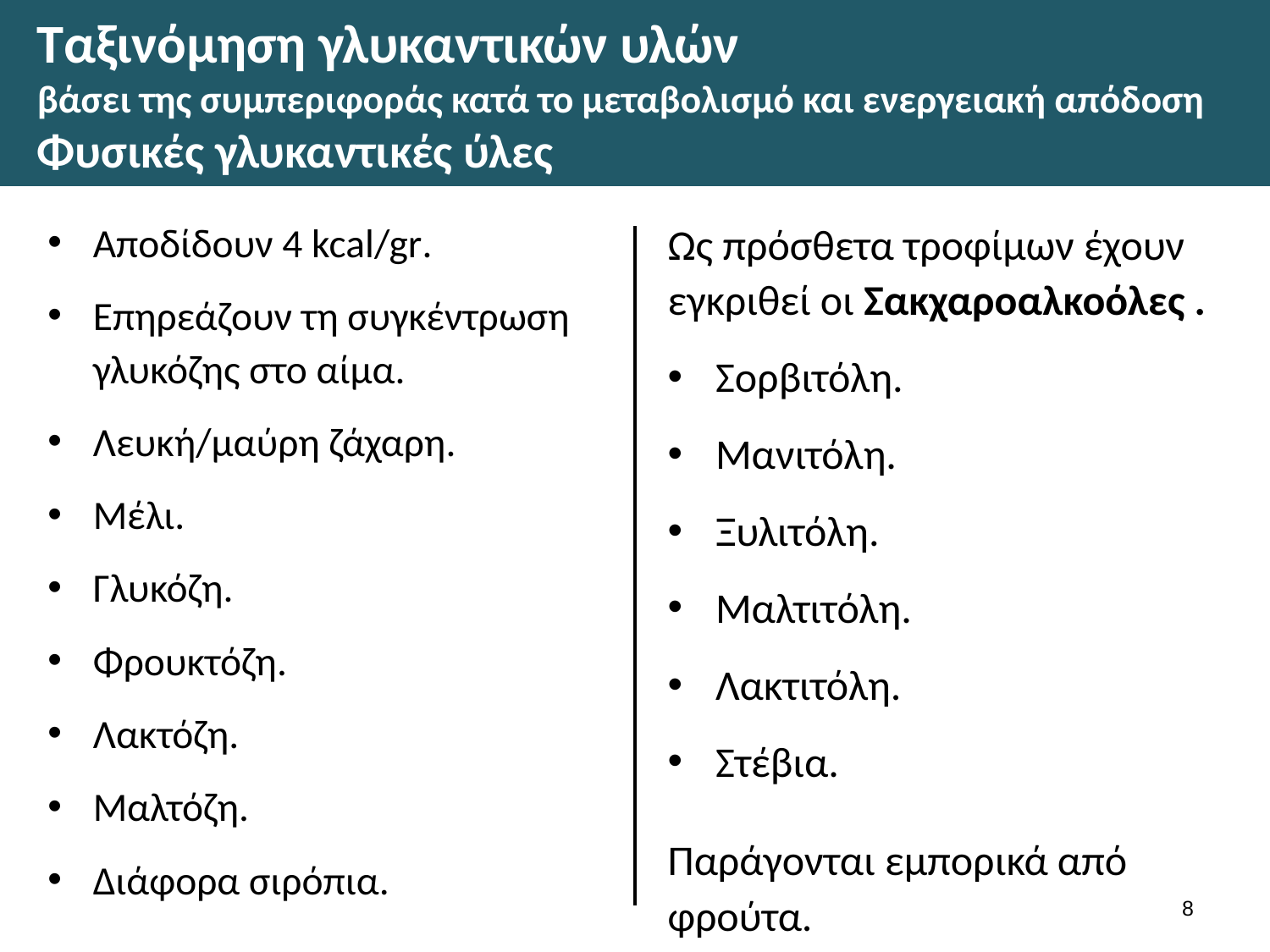

# Ταξινόμηση γλυκαντικών υλών βάσει της συμπεριφοράς κατά το μεταβολισμό και ενεργειακή απόδοση Φυσικές γλυκαντικές ύλες
Αποδίδουν 4 kcal/gr.
Επηρεάζουν τη συγκέντρωση γλυκόζης στο αίμα.
Λευκή/μαύρη ζάχαρη.
Μέλι.
Γλυκόζη.
Φρουκτόζη.
Λακτόζη.
Μαλτόζη.
Διάφορα σιρόπια.

Ως πρόσθετα τροφίμων έχουν εγκριθεί οι Σακχαροαλκοόλες .
Σορβιτόλη.
Μανιτόλη.
Ξυλιτόλη.
Μαλτιτόλη.
Λακτιτόλη.
Στέβια.
Παράγονται εμπορικά από φρούτα.
8